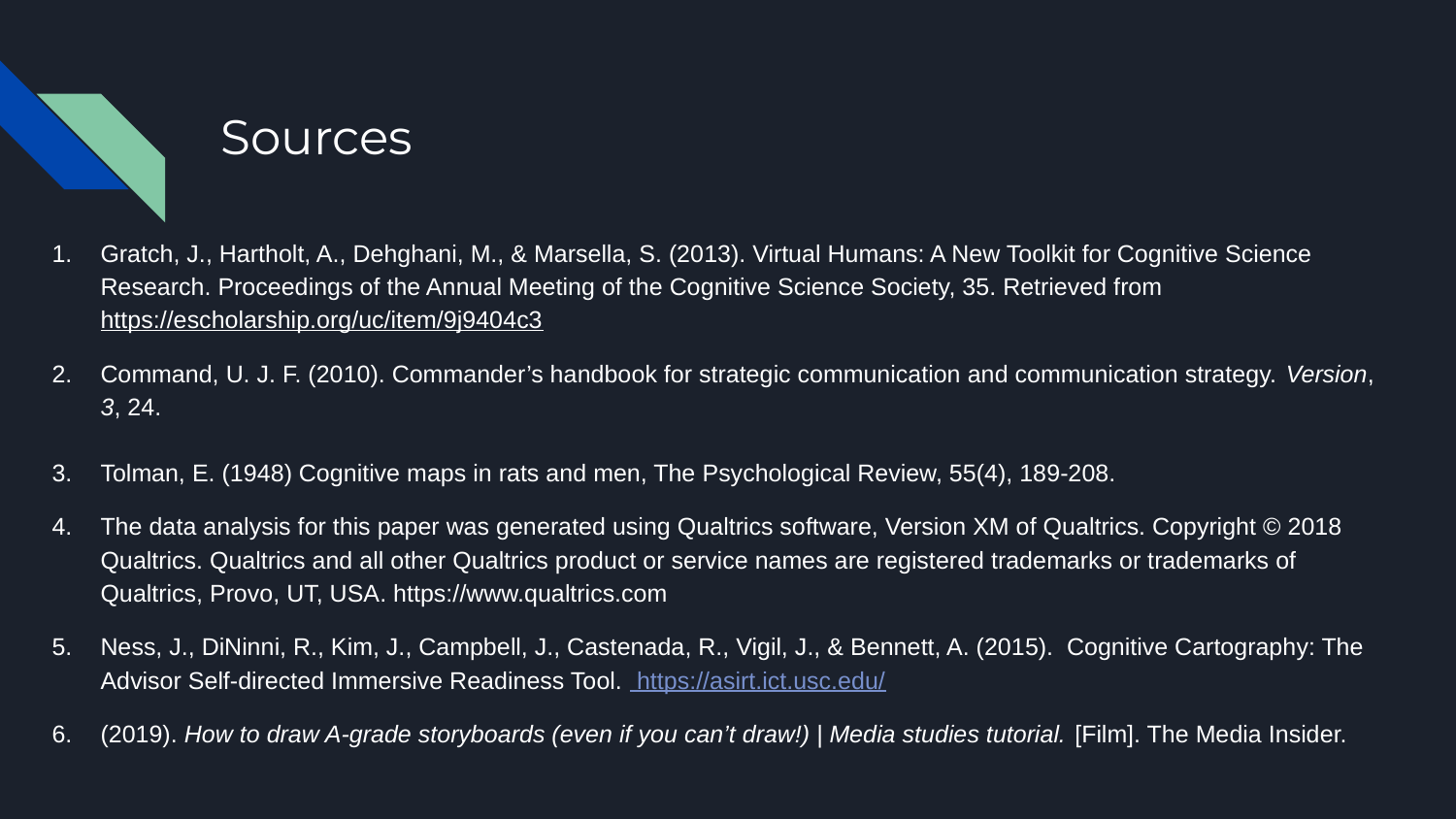

# Sources
Gratch, J., Hartholt, A., Dehghani, M., & Marsella, S. (2013). Virtual Humans: A New Toolkit for Cognitive Science Research. Proceedings of the Annual Meeting of the Cognitive Science Society, 35. Retrieved from https://escholarship.org/uc/item/9j9404c3
Command, U. J. F. (2010). Commander’s handbook for strategic communication and communication strategy. Version, 3, 24.
Tolman, E. (1948) Cognitive maps in rats and men, The Psychological Review, 55(4), 189-208.
The data analysis for this paper was generated using Qualtrics software, Version XM of Qualtrics. Copyright © 2018 Qualtrics. Qualtrics and all other Qualtrics product or service names are registered trademarks or trademarks of Qualtrics, Provo, UT, USA. https://www.qualtrics.com
Ness, J., DiNinni, R., Kim, J., Campbell, J., Castenada, R., Vigil, J., & Bennett, A. (2015).  Cognitive Cartography: The Advisor Self-directed Immersive Readiness Tool.  https://asirt.ict.usc.edu/
(2019). How to draw A-grade storyboards (even if you can’t draw!) | Media studies tutorial. [Film]. The Media Insider.